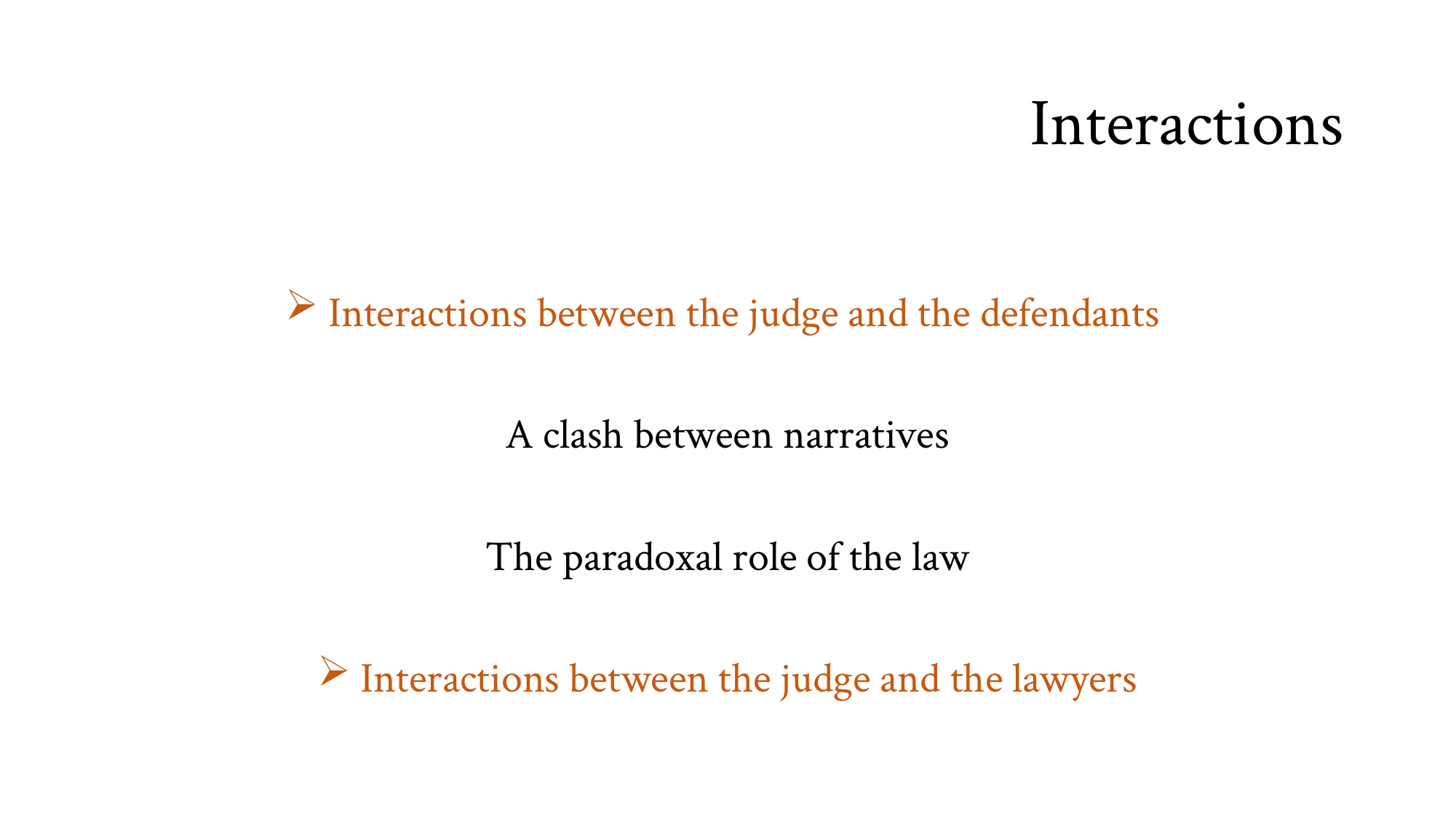

# Interactions

 Interactions between the judge and the defendants

A clash between narratives

The paradoxal role of the law

 Interactions between the judge and the lawyers